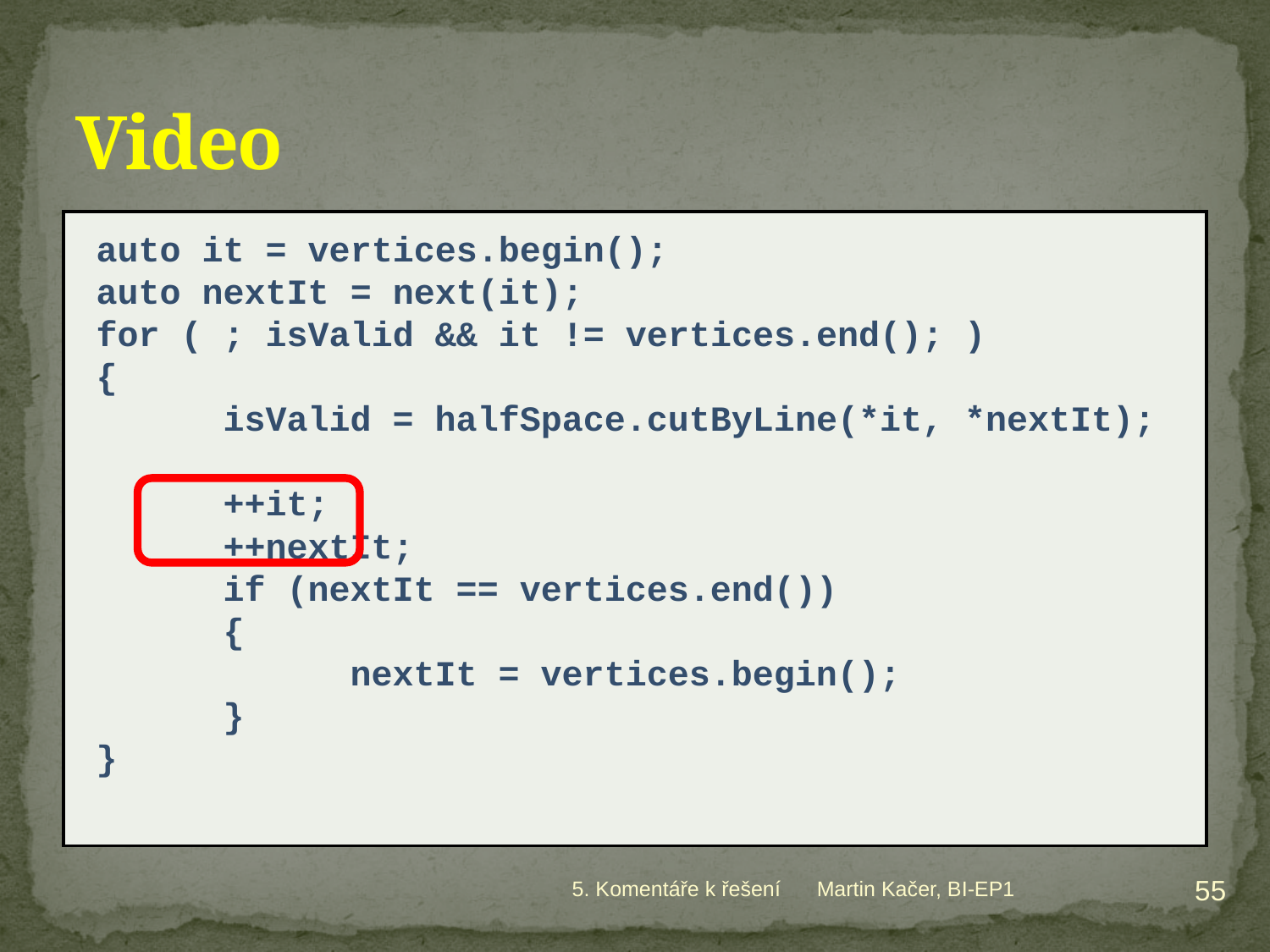

# Video
auto it = vertices.begin();
auto nextIt = next(it);
for ( ; isValid && it != vertices.end(); )
{
	isValid = halfSpace.cutByLine(*it, *nextIt);

	++it;
	++nextIt;
	if (nextIt == vertices.end())
	{
		nextIt = vertices.begin();
	}
}

55
5. Komentáře k řešení
Martin Kačer, BI-EP1